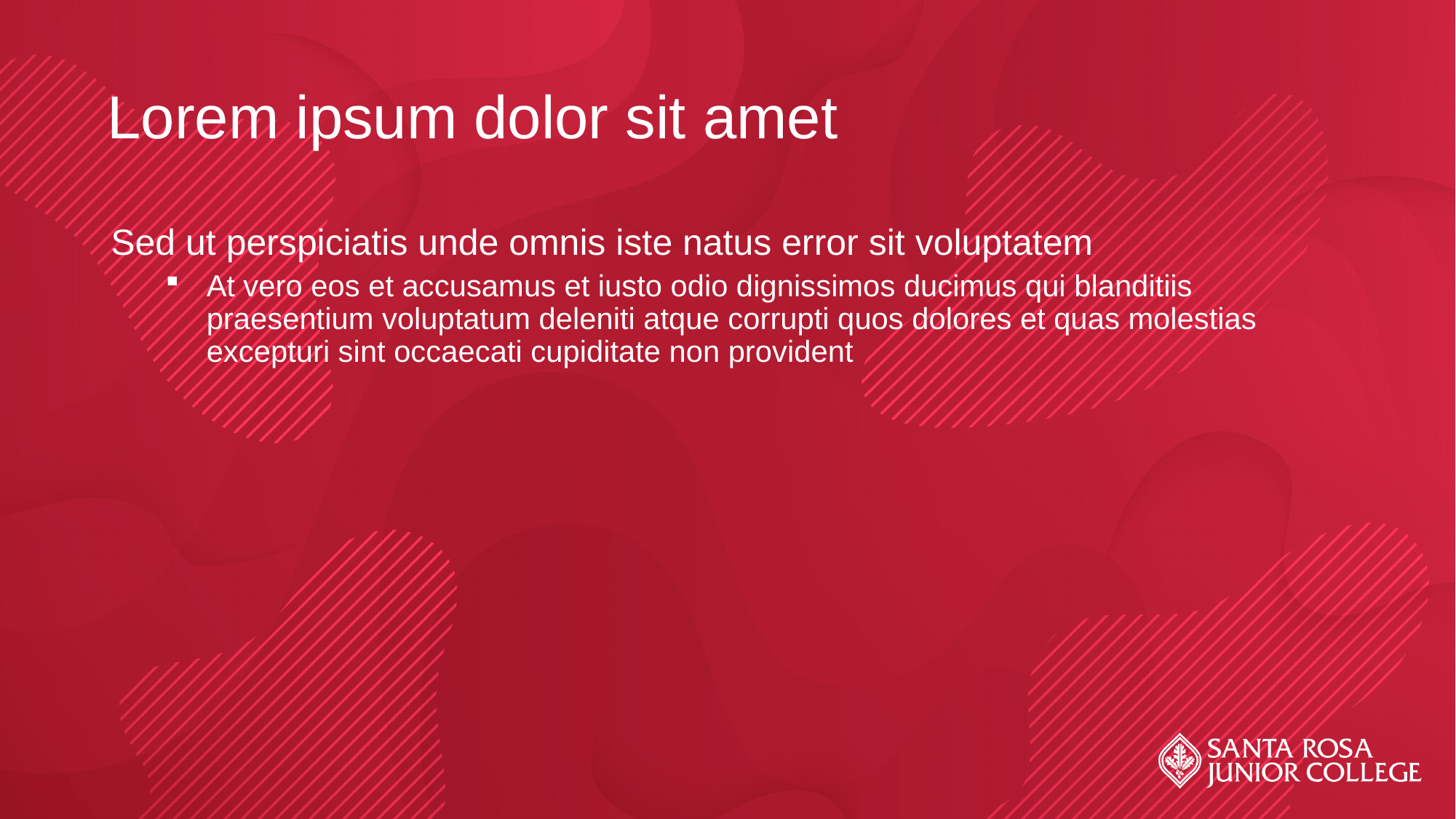

Lorem ipsum dolor sit amet
Sed ut perspiciatis unde omnis iste natus error sit voluptatem
At vero eos et accusamus et iusto odio dignissimos ducimus qui blanditiis praesentium voluptatum deleniti atque corrupti quos dolores et quas molestias excepturi sint occaecati cupiditate non provident